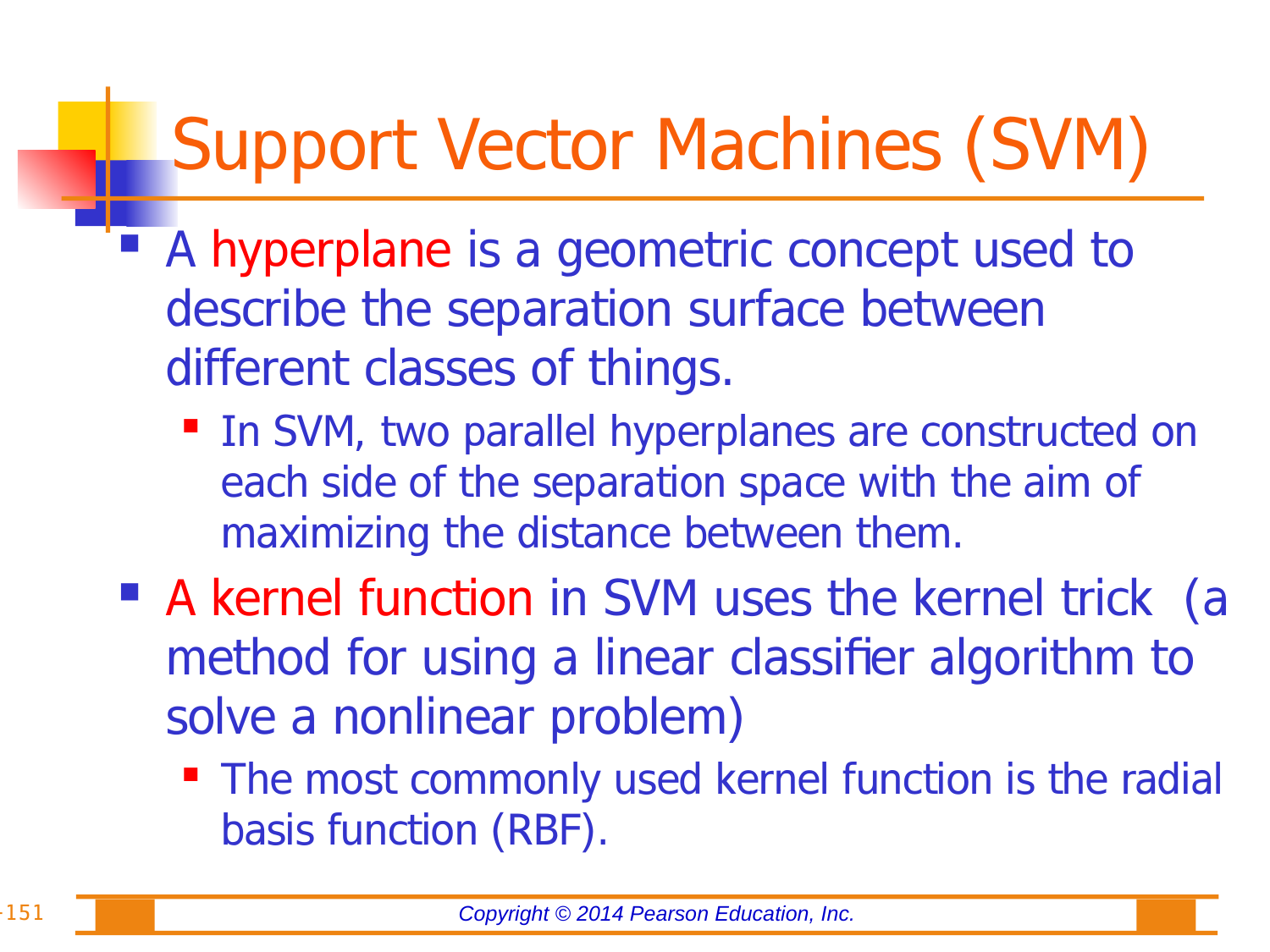

# Support Vector Machines (SVM)
A hyperplane is a geometric concept used to describe the separation surface between different classes of things.
In SVM, two parallel hyperplanes are constructed on each side of the separation space with the aim of maximizing the distance between them.
A kernel function in SVM uses the kernel trick  (a method for using a linear classifier algorithm to solve a nonlinear problem)
The most commonly used kernel function is the radial basis function (RBF).